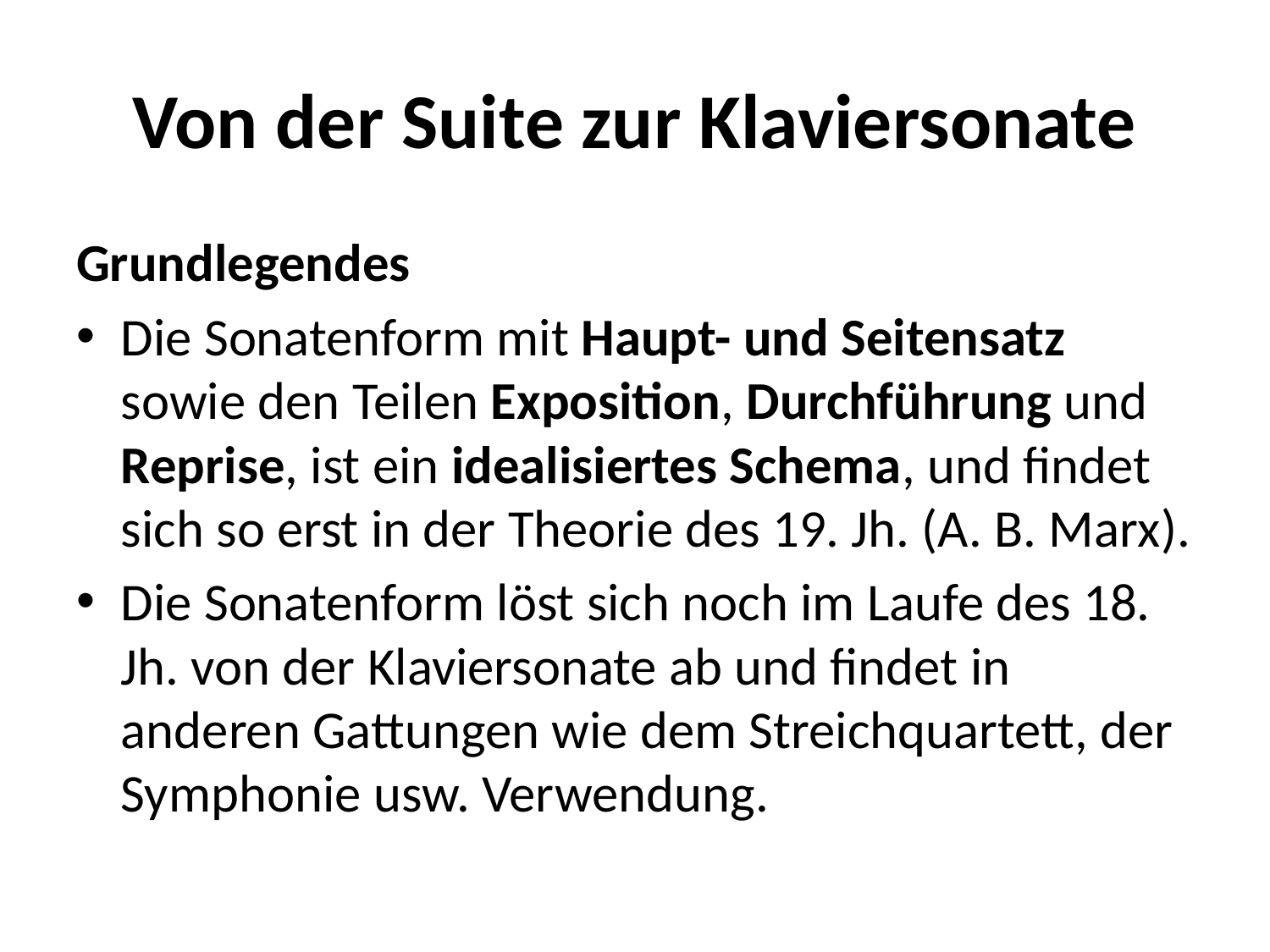

# Von der Suite zur Klaviersonate
Grundlegendes
Die Sonatenform mit Haupt- und Seitensatz sowie den Teilen Exposition, Durchführung und Reprise, ist ein idealisiertes Schema, und findet sich so erst in der Theorie des 19. Jh. (A. B. Marx).
Die Sonatenform löst sich noch im Laufe des 18. Jh. von der Klaviersonate ab und findet in anderen Gattungen wie dem Streichquartett, der Symphonie usw. Verwendung.